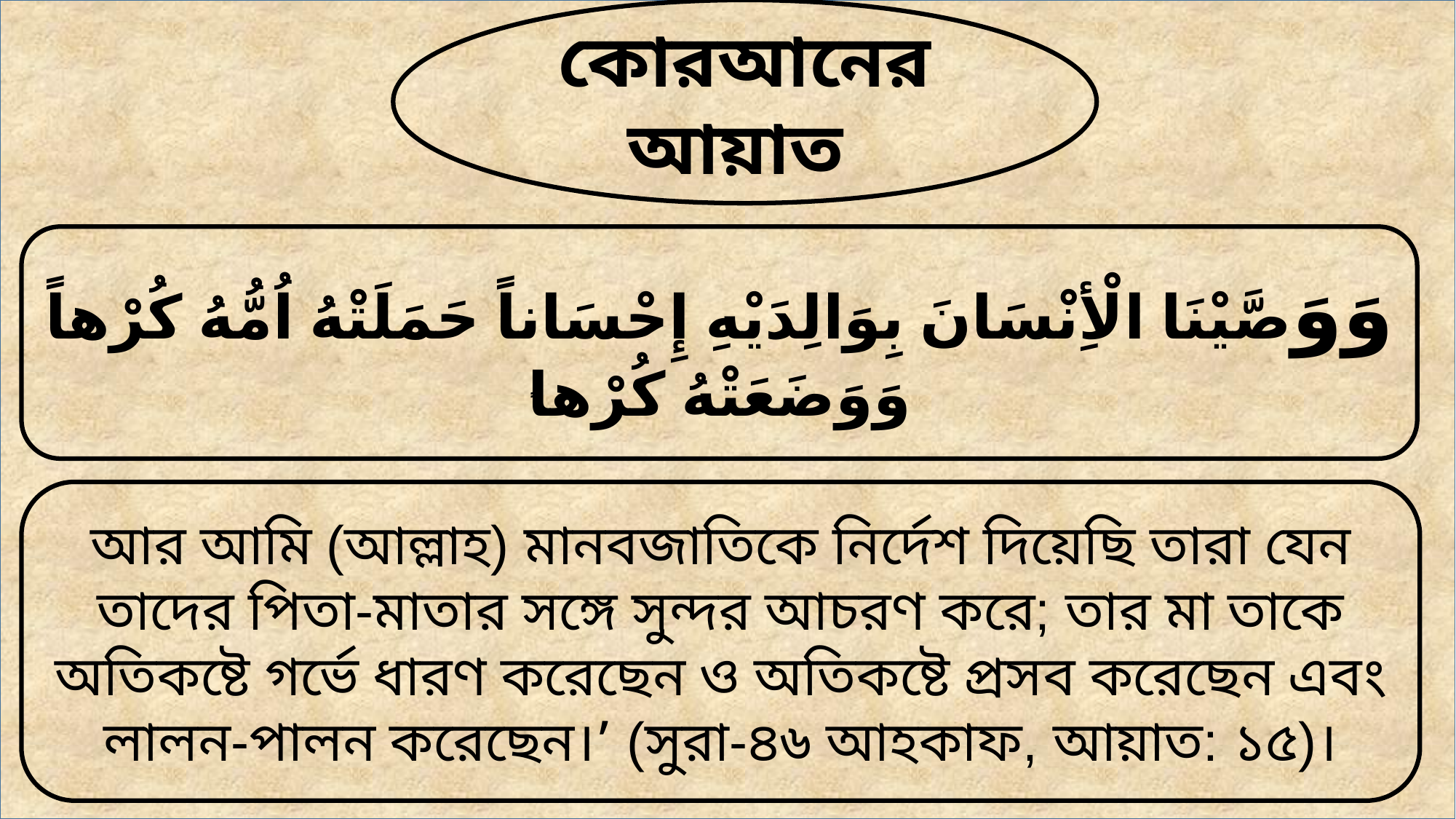

কোরআনের আয়াত
وَوَصَّيْنَا الْأِنْسَانَ بِوَالِدَيْهِ إِحْسَاناً حَمَلَتْهُ اُمُّهُ كُرْهاً وَوَضَعَتْهُ كُرْهاً
আর আমি (আল্লাহ) মানবজাতিকে নির্দেশ দিয়েছি তারা যেন তাদের পিতা-মাতার সঙ্গে সুন্দর আচরণ করে; তার মা তাকে অতিকষ্টে গর্ভে ধারণ করেছেন ও অতিকষ্টে প্রসব করেছেন এবং লালন-পালন করেছেন।’ (সুরা-৪৬ আহকাফ, আয়াত: ১৫)।